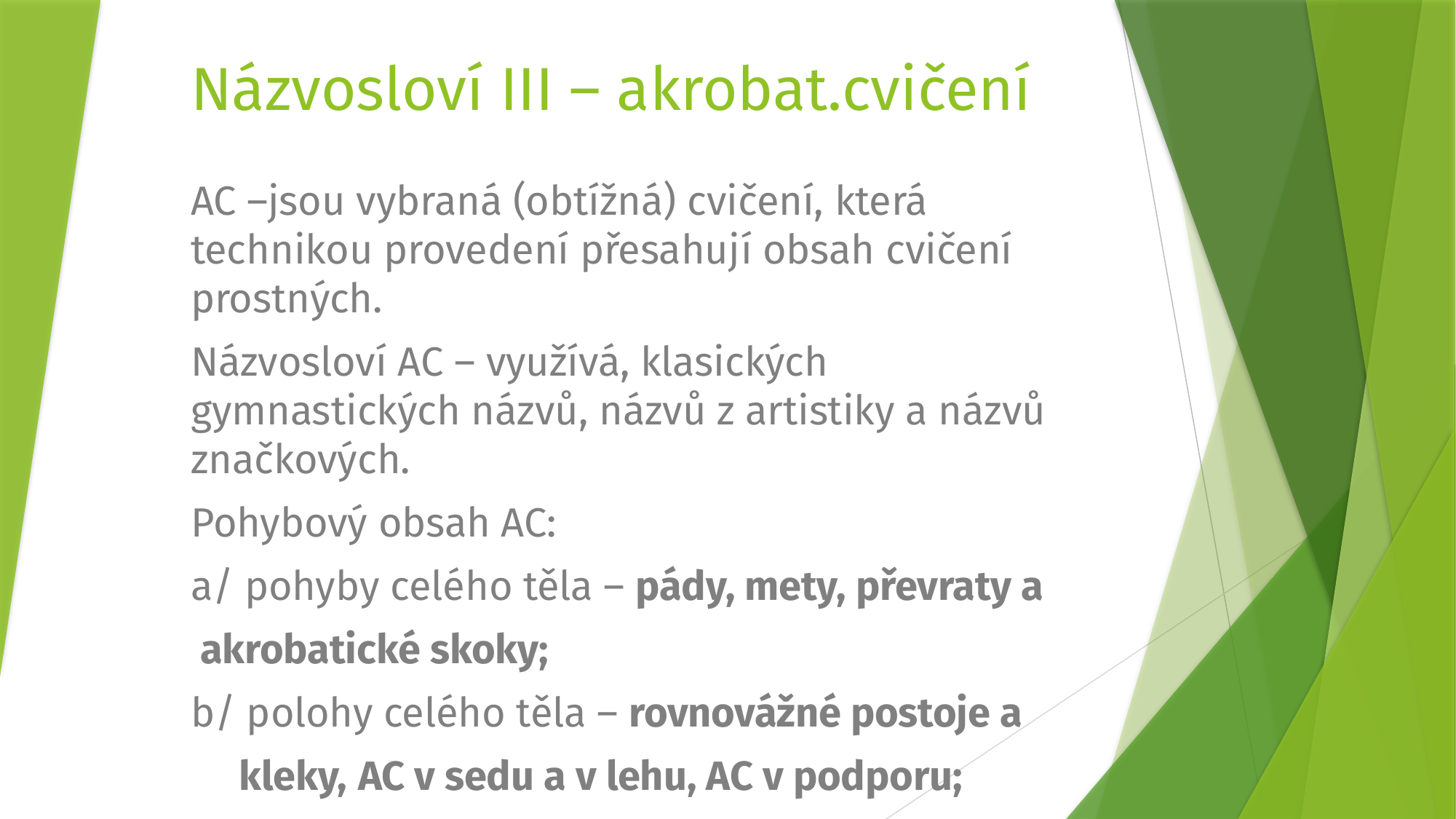

# Názvosloví III – akrobat.cvičení
AC –jsou vybraná (obtížná) cvičení, která technikou provedení přesahují obsah cvičení prostných.
Názvosloví AC – využívá, klasických gymnastických názvů, názvů z artistiky a názvů značkových.
Pohybový obsah AC:
a/ pohyby celého těla – pády, mety, převraty a
 akrobatické skoky;
b/ polohy celého těla – rovnovážné postoje a
     kleky, AC v sedu a v lehu, AC v podporu;